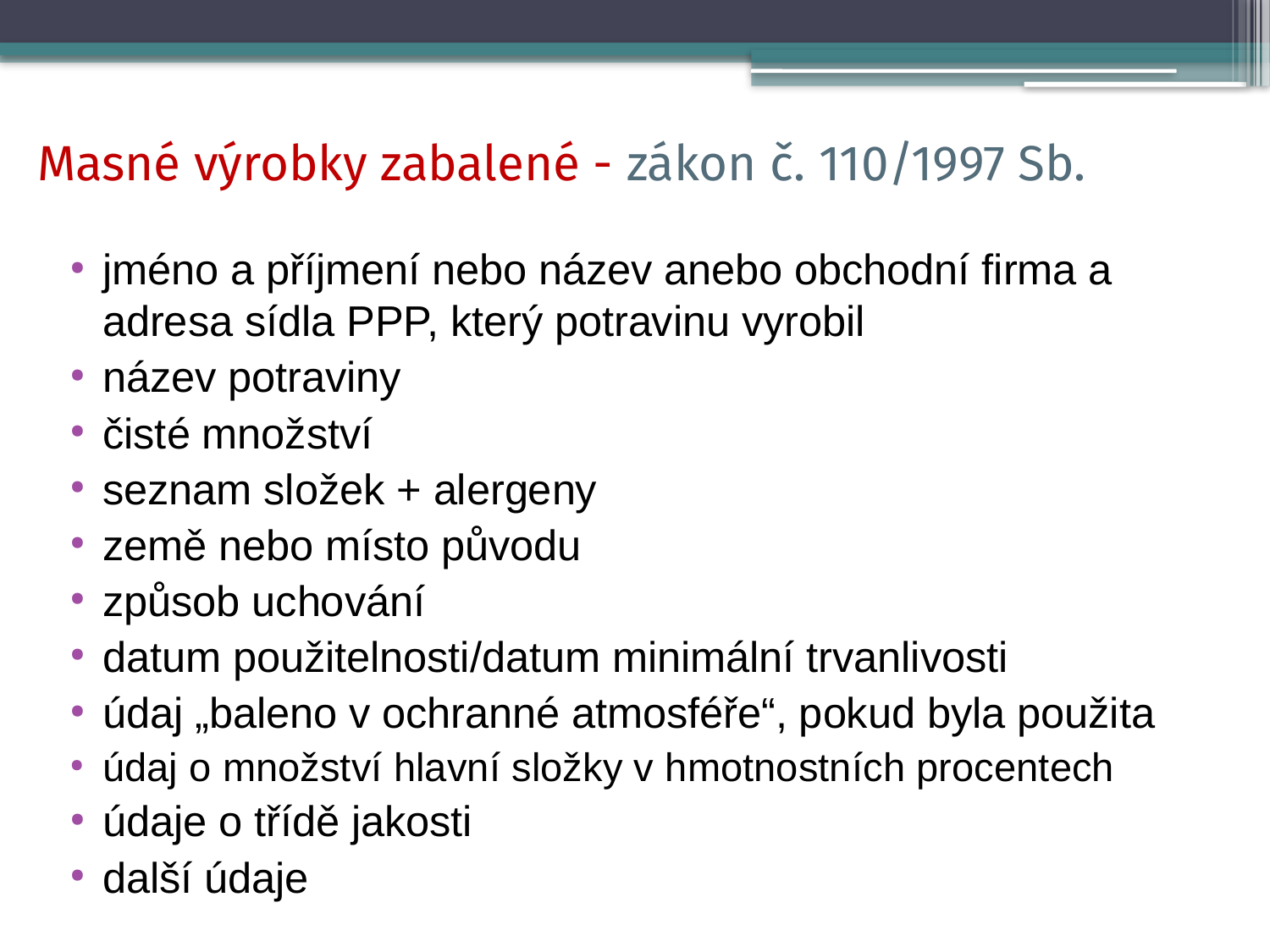

Masné výrobky zabalené - zákon č. 110/1997 Sb.
jméno a příjmení nebo název anebo obchodní firma a adresa sídla PPP, který potravinu vyrobil
název potraviny
čisté množství
seznam složek + alergeny
země nebo místo původu
způsob uchování
datum použitelnosti/datum minimální trvanlivosti
údaj „baleno v ochranné atmosféře“, pokud byla použita
údaj o množství hlavní složky v hmotnostních procentech
údaje o třídě jakosti
další údaje